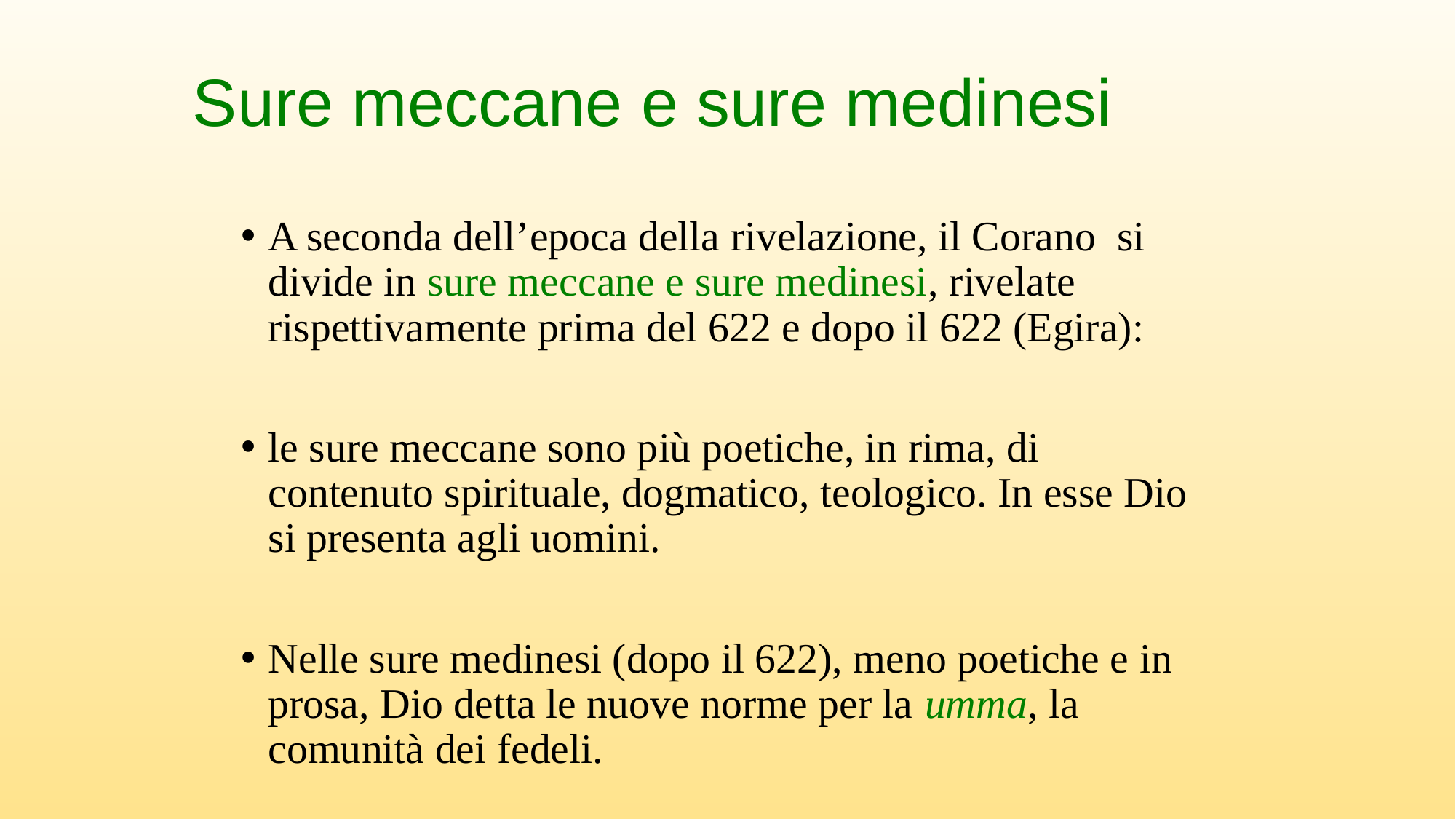

# Sure meccane e sure medinesi
A seconda dell’epoca della rivelazione, il Corano  si divide in sure meccane e sure medinesi, rivelate rispettivamente prima del 622 e dopo il 622 (Egira):

le sure meccane sono più poetiche, in rima, di contenuto spirituale, dogmatico, teologico. In esse Dio si presenta agli uomini.

Nelle sure medinesi (dopo il 622), meno poetiche e in prosa, Dio detta le nuove norme per la umma, la comunità dei fedeli.